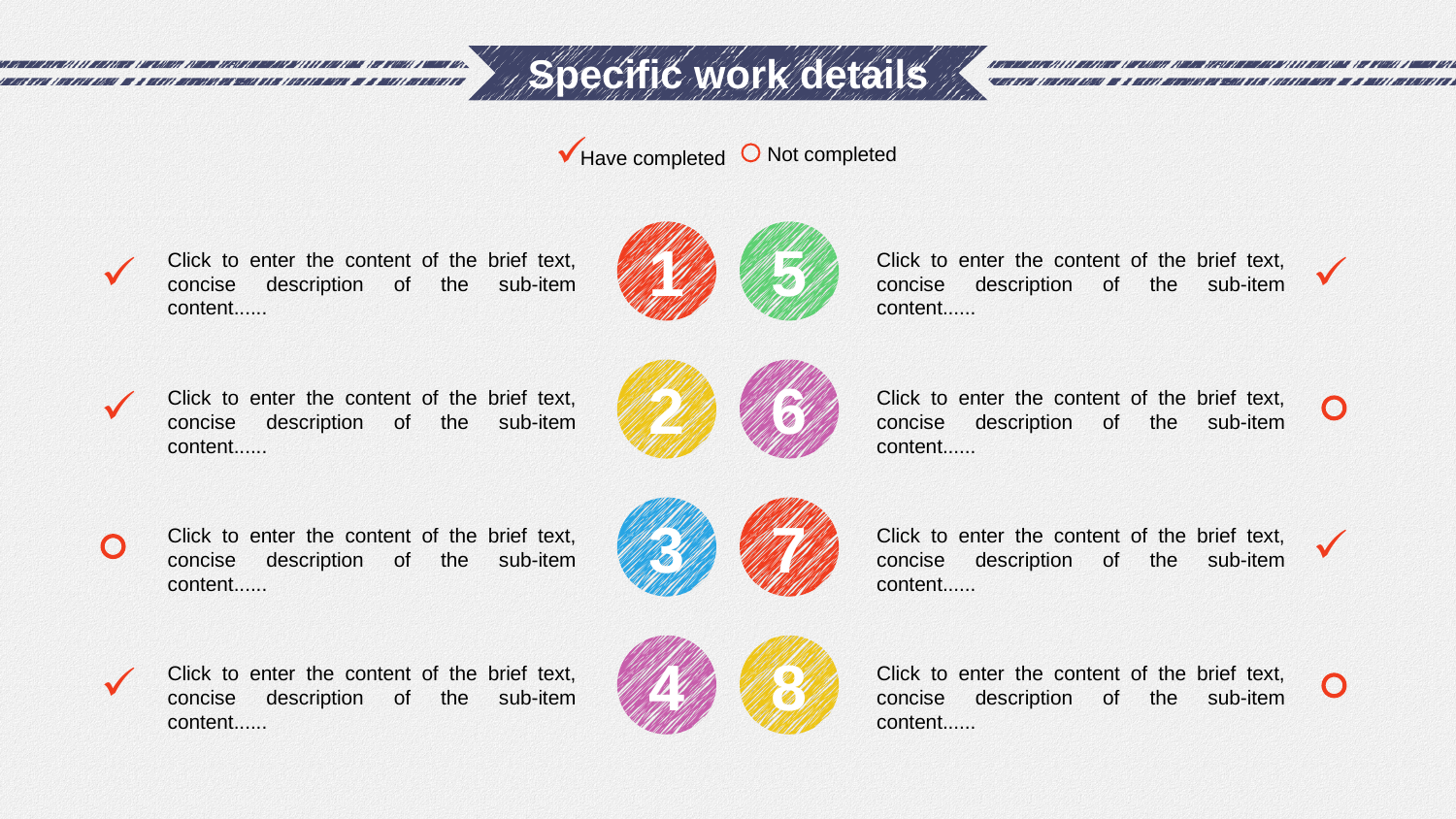

# Specific work details

Not completed

Have completed

1
5
Click to enter the content of the brief text, concise description of the sub-item content......
Click to enter the content of the brief text, concise description of the sub-item content......

2
6
Click to enter the content of the brief text, concise description of the sub-item content......
Click to enter the content of the brief text, concise description of the sub-item content......

3
7
Click to enter the content of the brief text, concise description of the sub-item content......
Click to enter the content of the brief text, concise description of the sub-item content......

4
8
Click to enter the content of the brief text, concise description of the sub-item content......
Click to enter the content of the brief text, concise description of the sub-item content......